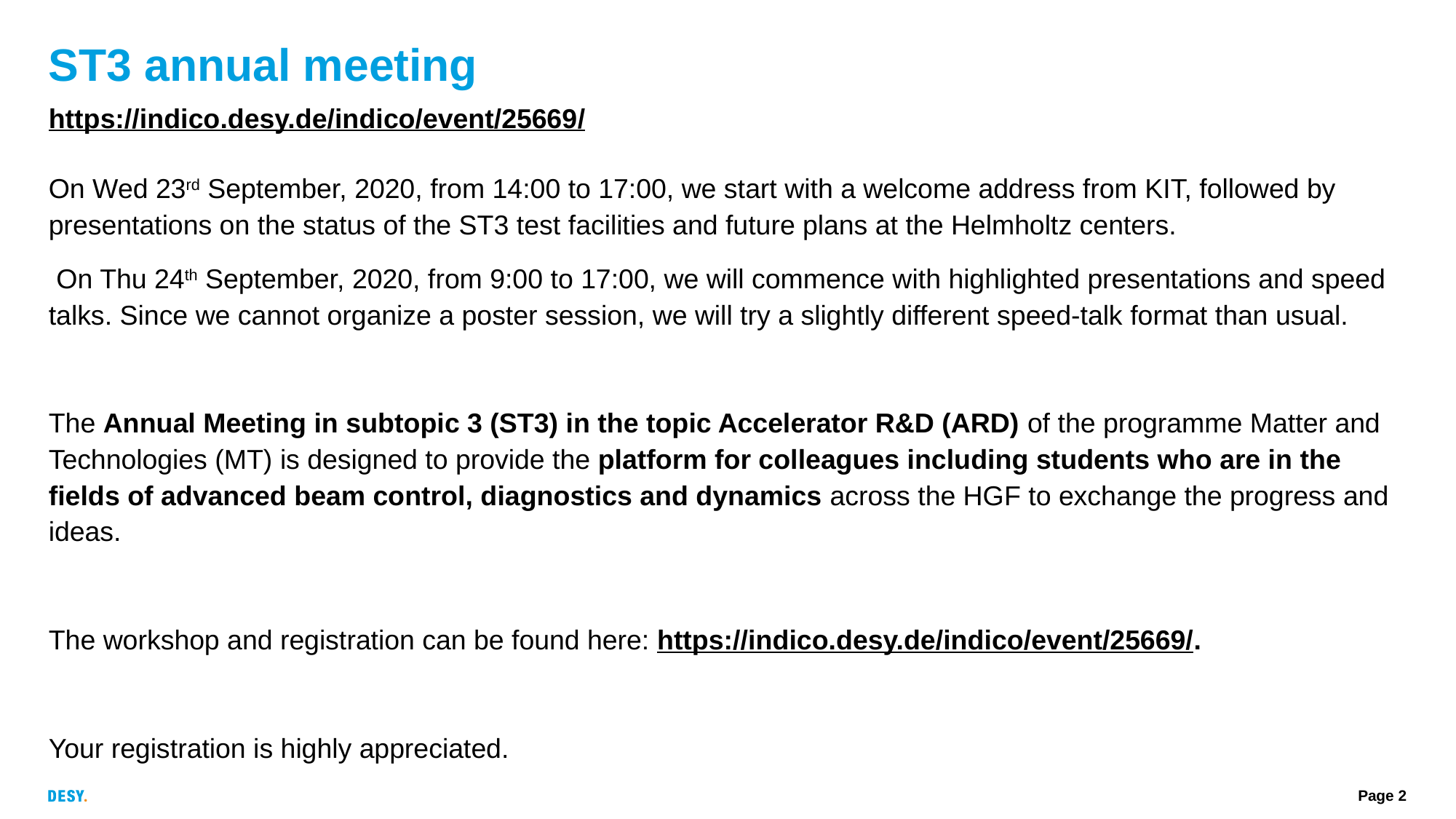

# ST3 annual meeting
https://indico.desy.de/indico/event/25669/
On Wed 23rd September, 2020, from 14:00 to 17:00, we start with a welcome address from KIT, followed by presentations on the status of the ST3 test facilities and future plans at the Helmholtz centers.
 On Thu 24th September, 2020, from 9:00 to 17:00, we will commence with highlighted presentations and speed talks. Since we cannot organize a poster session, we will try a slightly different speed-talk format than usual.

The Annual Meeting in subtopic 3 (ST3) in the topic Accelerator R&D (ARD) of the programme Matter and Technologies (MT) is designed to provide the platform for colleagues including students who are in the fields of advanced beam control, diagnostics and dynamics across the HGF to exchange the progress and ideas.

The workshop and registration can be found here: https://indico.desy.de/indico/event/25669/.

Your registration is highly appreciated.